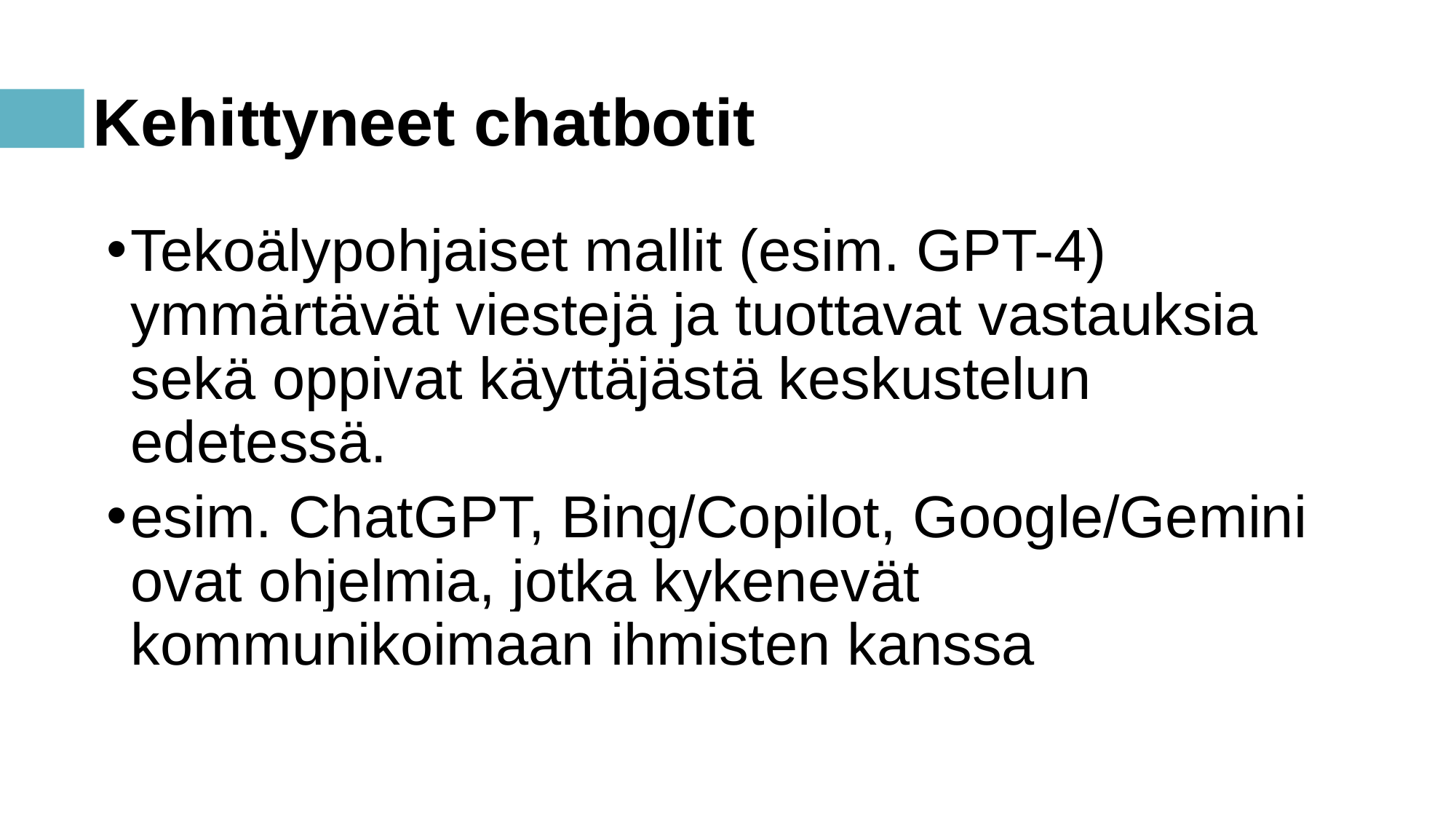

# Kehittyneet chatbotit

Tekoälypohjaiset mallit (esim. GPT-4) ymmärtävät viestejä ja tuottavat vastauksia sekä oppivat käyttäjästä keskustelun edetessä.
esim. ChatGPT, Bing/Copilot, Google/Gemini ovat ohjelmia, jotka kykenevät kommunikoimaan ihmisten kanssa